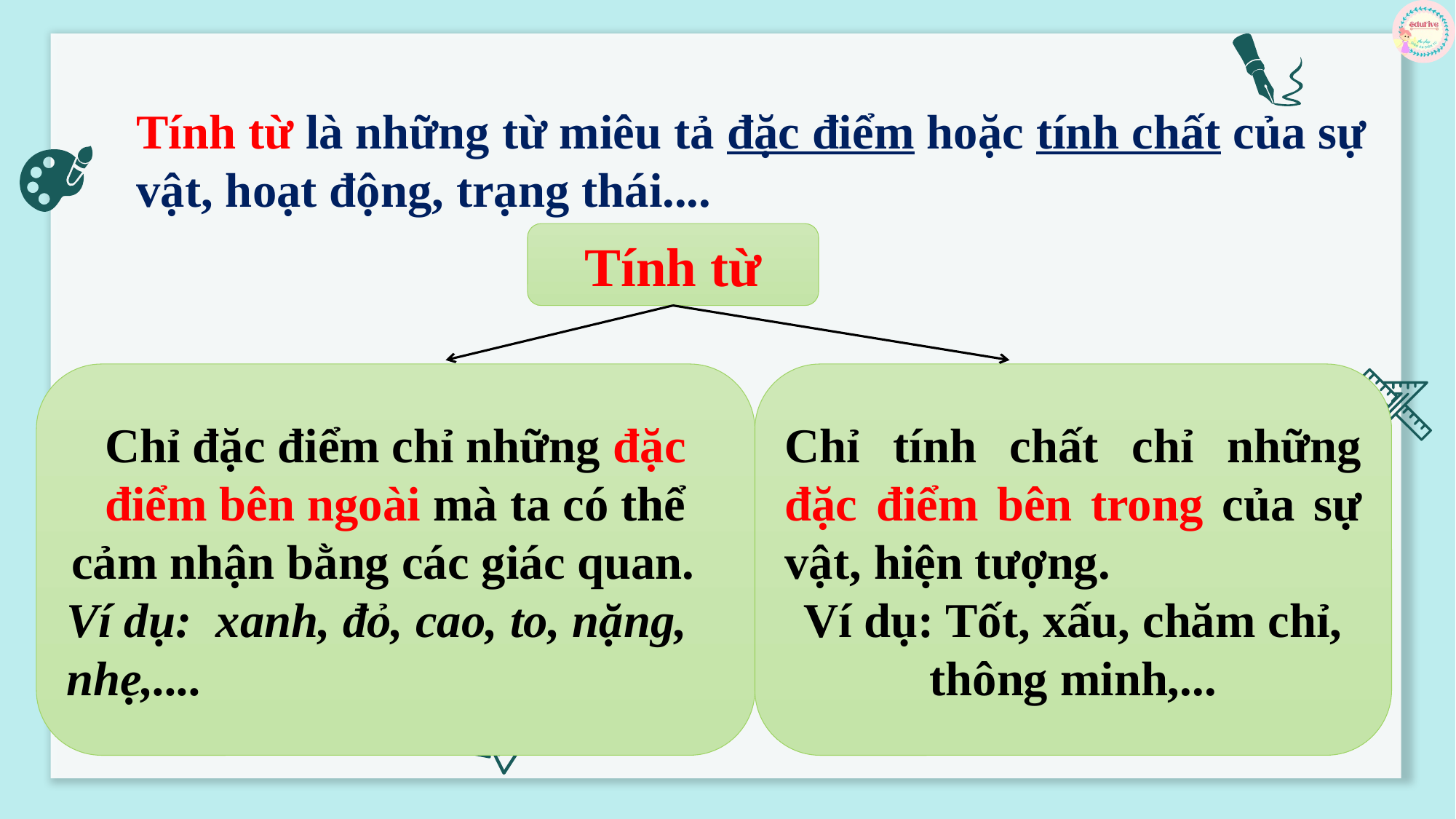

Tính từ là những từ miêu tả đặc điểm hoặc tính chất của sự vật, hoạt động, trạng thái....
Tính từ
Chỉ đặc điểm chỉ những đặc điểm bên ngoài mà ta có thể cảm nhận bằng các giác quan.
Ví dụ:  xanh, đỏ, cao, to, nặng, nhẹ,....
Chỉ tính chất chỉ những đặc điểm bên trong của sự vật, hiện tượng.
Ví dụ: Tốt, xấu, chăm chỉ, thông minh,...